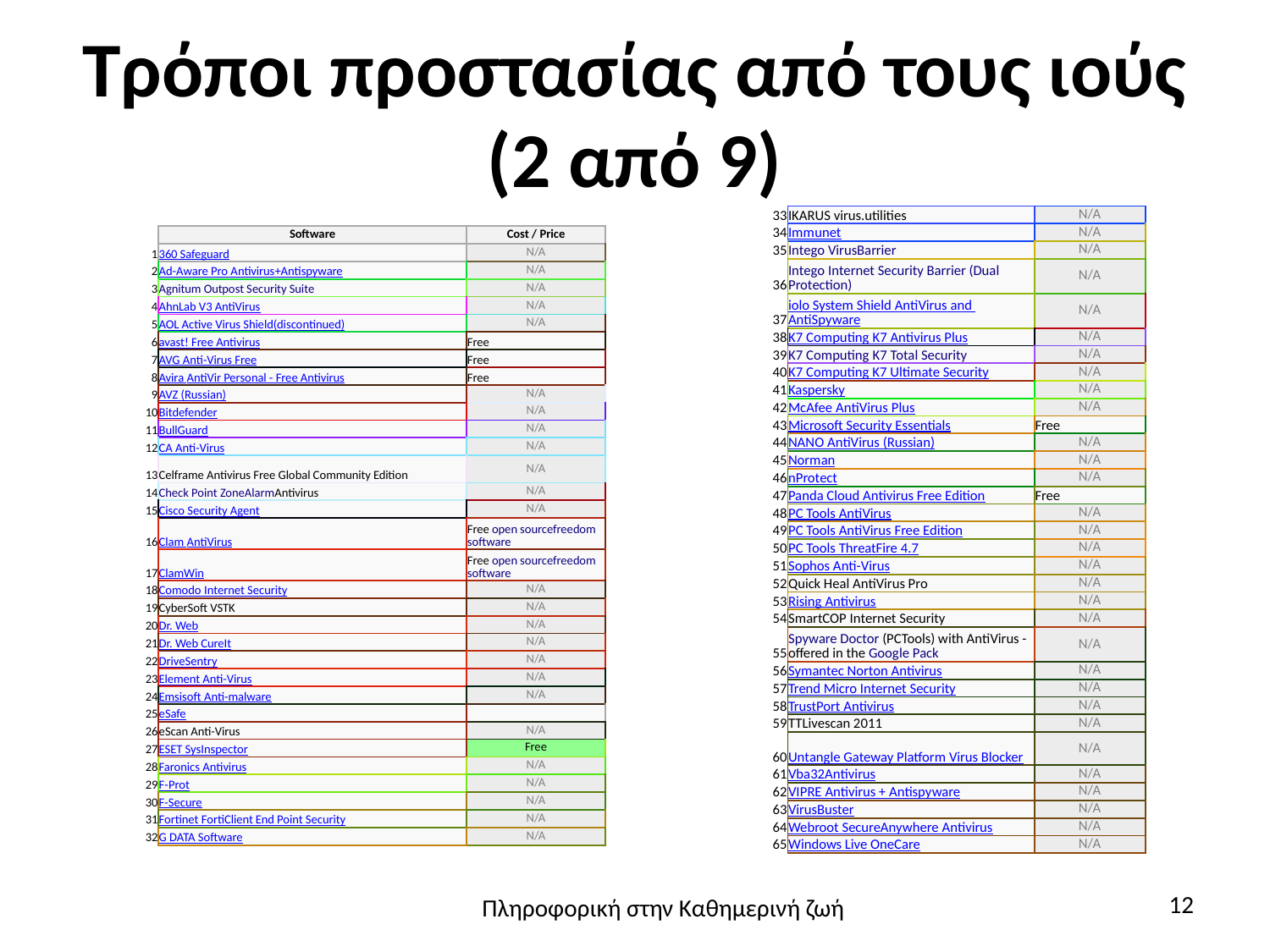

# Τρόποι προστασίας από τους ιούς (2 από 9)
| 33 | IKARUS virus.utilities | N/A |
| --- | --- | --- |
| 34 | Immunet | N/A |
| 35 | Intego VirusBarrier | N/A |
| 36 | Intego Internet Security Barrier (Dual Protection) | N/A |
| 37 | iolo System Shield AntiVirus and AntiSpyware | N/A |
| 38 | K7 Computing K7 Antivirus Plus | N/A |
| 39 | K7 Computing K7 Total Security | N/A |
| 40 | K7 Computing K7 Ultimate Security | N/A |
| 41 | Kaspersky | N/A |
| 42 | McAfee AntiVirus Plus | N/A |
| 43 | Microsoft Security Essentials | Free |
| 44 | NANO AntiVirus (Russian) | N/A |
| 45 | Norman | N/A |
| 46 | nProtect | N/A |
| 47 | Panda Cloud Antivirus Free Edition | Free |
| 48 | PC Tools AntiVirus | N/A |
| 49 | PC Tools AntiVirus Free Edition | N/A |
| 50 | PC Tools ThreatFire 4.7 | N/A |
| 51 | Sophos Anti-Virus | N/A |
| 52 | Quick Heal AntiVirus Pro | N/A |
| 53 | Rising Antivirus | N/A |
| 54 | SmartCOP Internet Security | N/A |
| 55 | Spyware Doctor (PCTools) with AntiVirus - offered in the Google Pack | N/A |
| 56 | Symantec Norton Antivirus | N/A |
| 57 | Trend Micro Internet Security | N/A |
| 58 | TrustPort Antivirus | N/A |
| 59 | TTLivescan 2011 | N/A |
| 60 | Untangle Gateway Platform Virus Blocker | N/A |
| 61 | Vba32Antivirus | N/A |
| 62 | VIPRE Antivirus + Antispyware | N/A |
| 63 | VirusBuster | N/A |
| 64 | Webroot SecureAnywhere Antivirus | N/A |
| 65 | Windows Live OneCare | N/A |
|  | Software | Cost / Price |
| --- | --- | --- |
| 1 | 360 Safeguard | N/A |
| 2 | Ad-Aware Pro Antivirus+Antispyware | N/A |
| 3 | Agnitum Outpost Security Suite | N/A |
| 4 | AhnLab V3 AntiVirus | N/A |
| 5 | AOL Active Virus Shield(discontinued) | N/A |
| 6 | avast! Free Antivirus | Free |
| 7 | AVG Anti-Virus Free | Free |
| 8 | Avira AntiVir Personal - Free Antivirus | Free |
| 9 | AVZ (Russian) | N/A |
| 10 | Bitdefender | N/A |
| 11 | BullGuard | N/A |
| 12 | CA Anti-Virus | N/A |
| 13 | Celframe Antivirus Free Global Community Edition | N/A |
| 14 | Check Point ZoneAlarmAntivirus | N/A |
| 15 | Cisco Security Agent | N/A |
| 16 | Clam AntiVirus | Free open sourcefreedom software |
| 17 | ClamWin | Free open sourcefreedom software |
| 18 | Comodo Internet Security | N/A |
| 19 | CyberSoft VSTK | N/A |
| 20 | Dr. Web | N/A |
| 21 | Dr. Web CureIt | N/A |
| 22 | DriveSentry | N/A |
| 23 | Element Anti-Virus | N/A |
| 24 | Emsisoft Anti-malware | N/A |
| 25 | eSafe |  |
| 26 | eScan Anti-Virus | N/A |
| 27 | ESET SysInspector | Free |
| 28 | Faronics Antivirus | N/A |
| 29 | F-Prot | N/A |
| 30 | F-Secure | N/A |
| 31 | Fortinet FortiClient End Point Security | N/A |
| 32 | G DATA Software | N/A |
12
Πληροφορική στην Καθημερινή ζωή